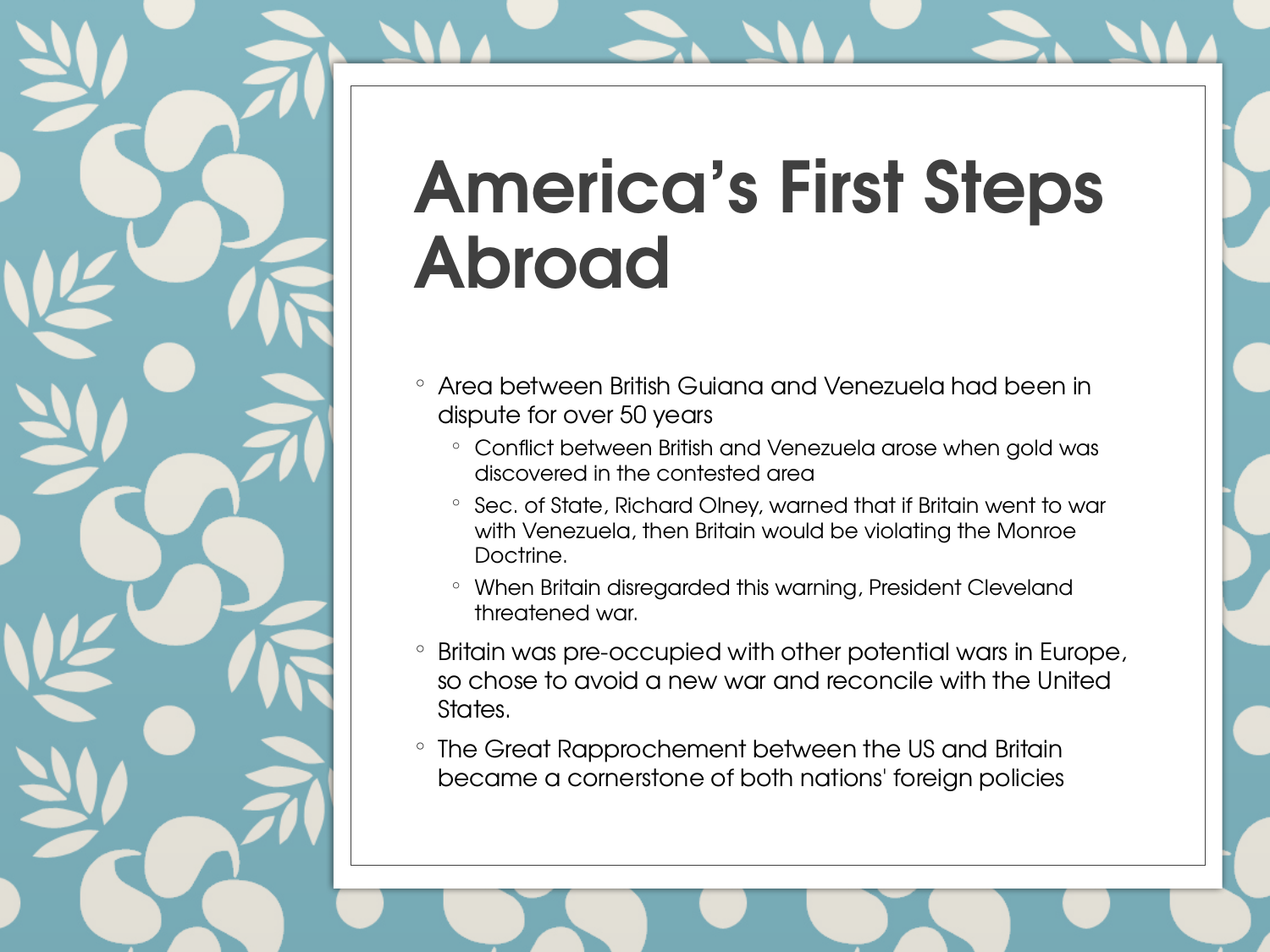

# America’s First Steps Abroad
Area between British Guiana and Venezuela had been in dispute for over 50 years
Conflict between British and Venezuela arose when gold was discovered in the contested area
Sec. of State, Richard Olney, warned that if Britain went to war with Venezuela, then Britain would be violating the Monroe Doctrine.
When Britain disregarded this warning, President Cleveland threatened war.
Britain was pre-occupied with other potential wars in Europe, so chose to avoid a new war and reconcile with the United States.
The Great Rapprochement between the US and Britain became a cornerstone of both nations' foreign policies